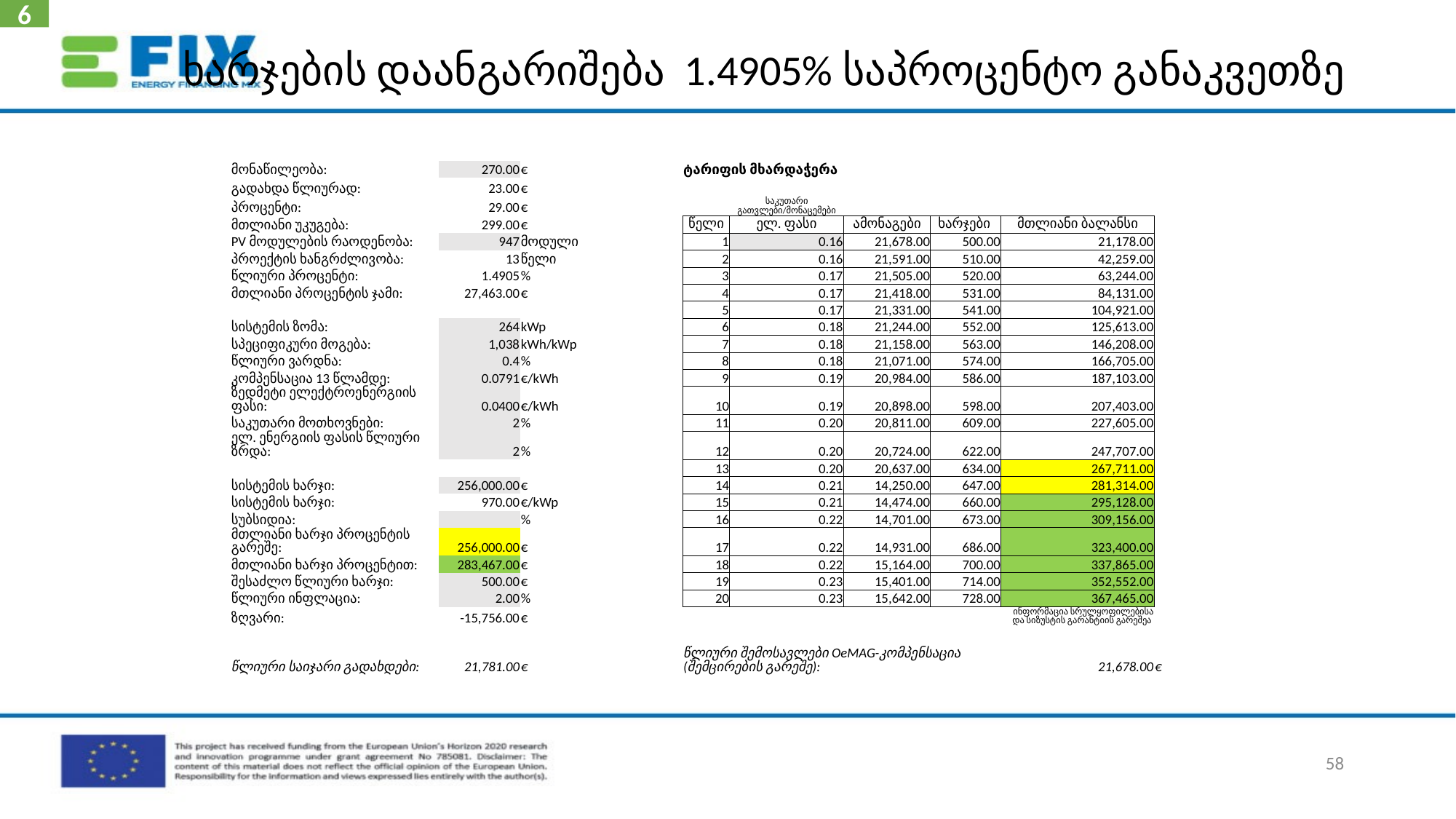

6
# ხარჯების დაანგარიშება  1.4905% საპროცენტო განაკვეთზე
| მონაწილეობა: | 270.00 | € |  | ტარიფის მხარდაჭერა |  |  |  |  |  |
| --- | --- | --- | --- | --- | --- | --- | --- | --- | --- |
| გადახდა წლიურად: | 23.00 | € |  |  |  |  |  |  |  |
| პროცენტი: | 29.00 | € |  |  | საკუთარი გათვლები/მონაცემები |  |  |  |  |
| მთლიანი უკუგება: | 299.00 | € |  | წელი | ელ. ფასი | ამონაგები | ხარჯები | მთლიანი ბალანსი |  |
| PV მოდულების რაოდენობა: | 947 | მოდული |  | 1 | 0.16 | 21,678.00 | 500.00 | 21,178.00 |  |
| პროექტის ხანგრძლივობა: | 13 | წელი |  | 2 | 0.16 | 21,591.00 | 510.00 | 42,259.00 |  |
| წლიური პროცენტი: | 1.4905 | % |  | 3 | 0.17 | 21,505.00 | 520.00 | 63,244.00 |  |
| მთლიანი პროცენტის ჯამი: | 27,463.00 | € |  | 4 | 0.17 | 21,418.00 | 531.00 | 84,131.00 |  |
|  |  |  |  | 5 | 0.17 | 21,331.00 | 541.00 | 104,921.00 |  |
| სისტემის ზომა: | 264 | kWp |  | 6 | 0.18 | 21,244.00 | 552.00 | 125,613.00 |  |
| სპეციფიკური მოგება: | 1,038 | kWh/kWp |  | 7 | 0.18 | 21,158.00 | 563.00 | 146,208.00 |  |
| წლიური ვარდნა: | 0.4 | % |  | 8 | 0.18 | 21,071.00 | 574.00 | 166,705.00 |  |
| კომპენსაცია 13 წლამდე: | 0.0791 | €/kWh |  | 9 | 0.19 | 20,984.00 | 586.00 | 187,103.00 |  |
| ზედმეტი ელექტროენერგიის ფასი: | 0.0400 | €/kWh |  | 10 | 0.19 | 20,898.00 | 598.00 | 207,403.00 |  |
| საკუთარი მოთხოვნები: | 2 | % |  | 11 | 0.20 | 20,811.00 | 609.00 | 227,605.00 |  |
| ელ. ენერგიის ფასის წლიური ზრდა: | 2 | % |  | 12 | 0.20 | 20,724.00 | 622.00 | 247,707.00 |  |
|  |  |  |  | 13 | 0.20 | 20,637.00 | 634.00 | 267,711.00 |  |
| სისტემის ხარჯი: | 256,000.00 | € |  | 14 | 0.21 | 14,250.00 | 647.00 | 281,314.00 |  |
| სისტემის ხარჯი: | 970.00 | €/kWp |  | 15 | 0.21 | 14,474.00 | 660.00 | 295,128.00 |  |
| სუბსიდია: |  | % |  | 16 | 0.22 | 14,701.00 | 673.00 | 309,156.00 |  |
| მთლიანი ხარჯი პროცენტის გარეშე: | 256,000.00 | € |  | 17 | 0.22 | 14,931.00 | 686.00 | 323,400.00 |  |
| მთლიანი ხარჯი პროცენტით: | 283,467.00 | € |  | 18 | 0.22 | 15,164.00 | 700.00 | 337,865.00 |  |
| შესაძლო წლიური ხარჯი: | 500.00 | € |  | 19 | 0.23 | 15,401.00 | 714.00 | 352,552.00 |  |
| წლიური ინფლაცია: | 2.00 | % |  | 20 | 0.23 | 15,642.00 | 728.00 | 367,465.00 |  |
| ზღვარი: | -15,756.00 | € |  |  |  |  |  | ინფორმაცია სრულყოფილებისა და სიზუსტის გარანტიის გარეშეა |  |
|  |  |  |  |  |  |  |  |  |  |
| წლიური საიჯარი გადახდები: | 21,781.00 | € |  | წლიური შემოსავლები OeMAG-კომპენსაცია (შემცირების გარეშე): |  |  |  | 21,678.00 | € |
58